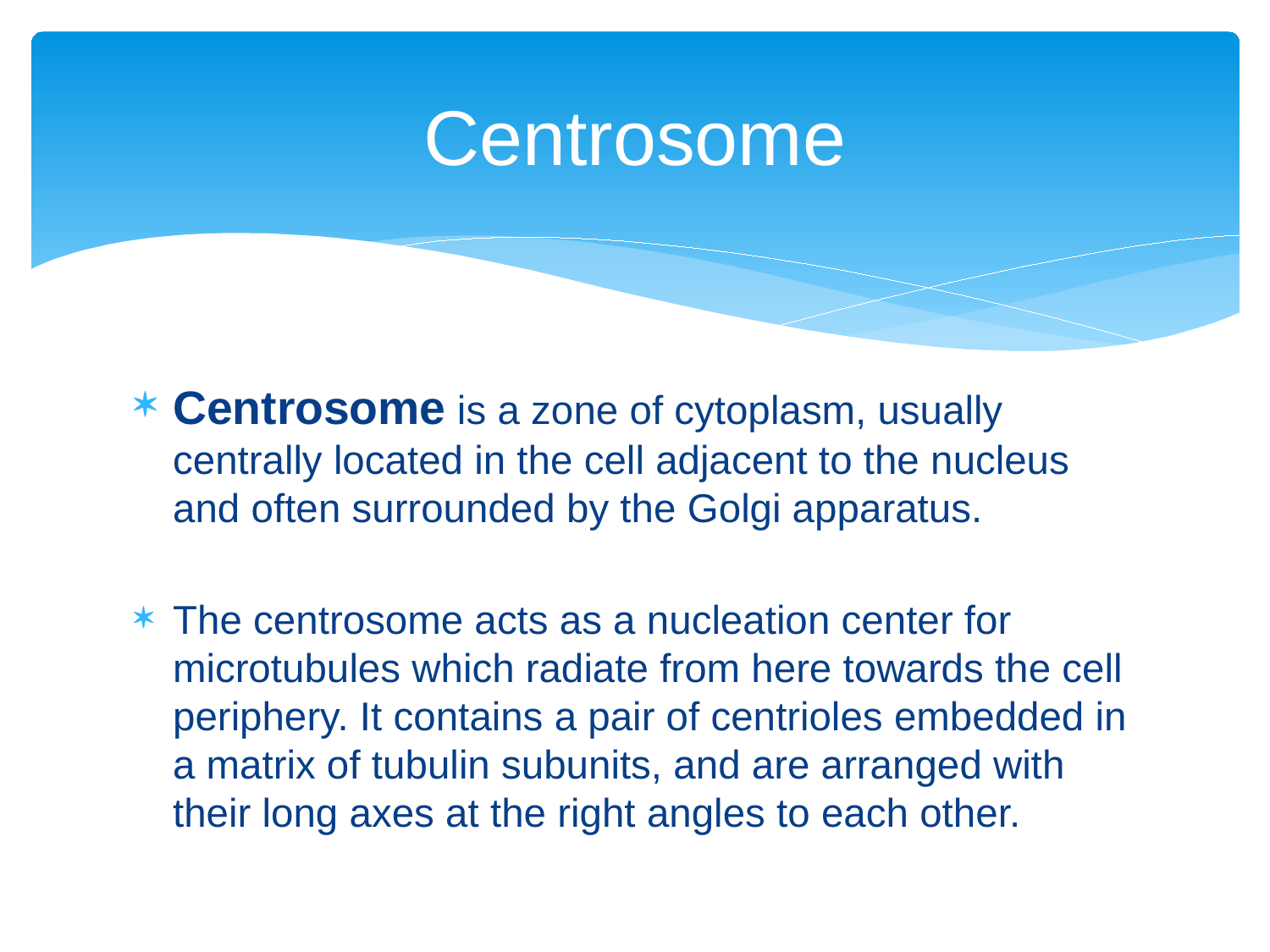

# Centrosome
Centrosome is a zone of cytoplasm, usually centrally located in the cell adjacent to the nucleus and often surrounded by the Golgi apparatus.

The centrosome acts as a nucleation center for microtubules which radiate from here towards the cell periphery. It contains a pair of centrioles embedded in a matrix of tubulin subunits, and are arranged with their long axes at the right angles to each other.